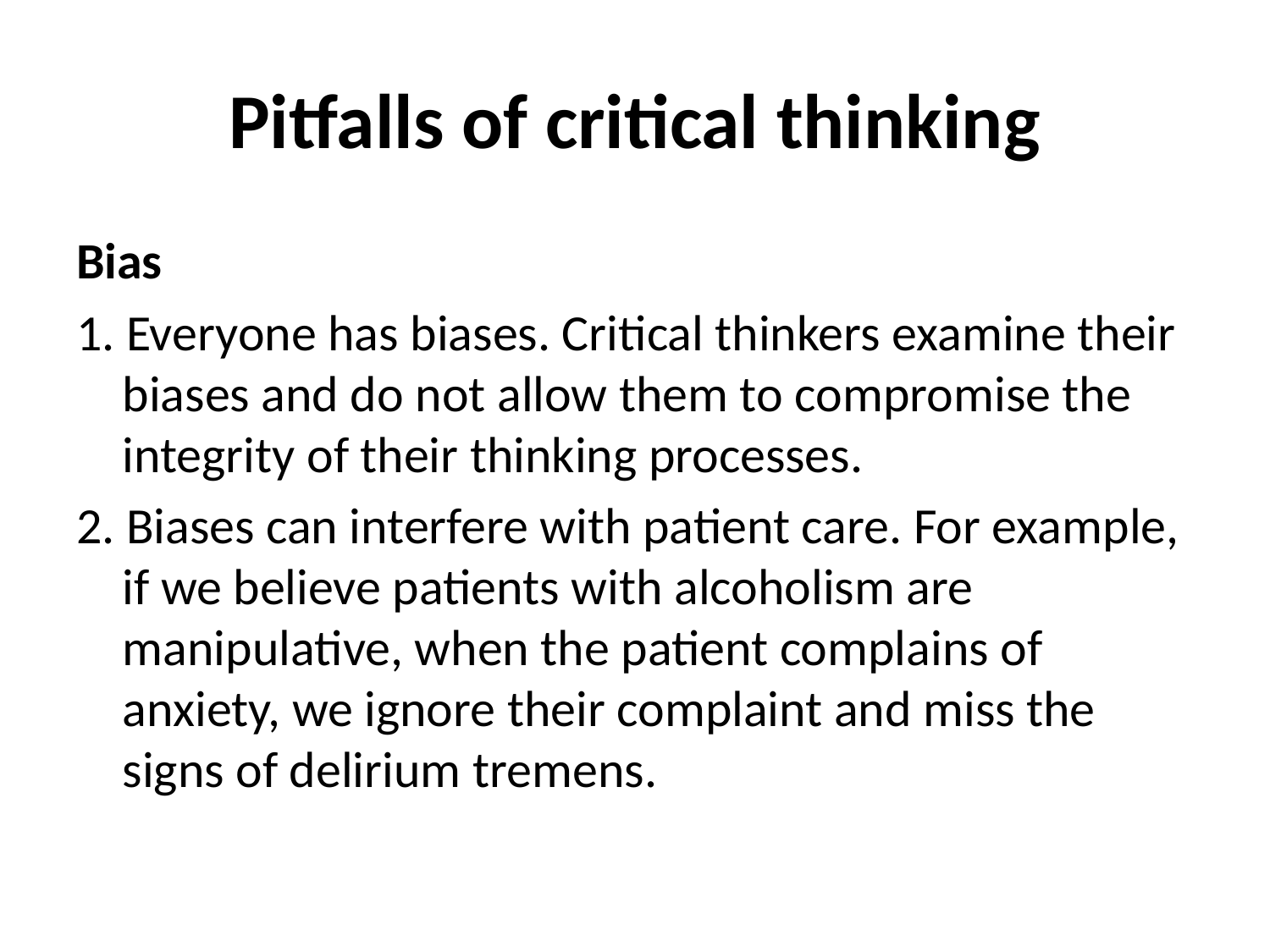

# Pitfalls of critical thinking
Bias
1. Everyone has biases. Critical thinkers examine their biases and do not allow them to compromise the integrity of their thinking processes.
2. Biases can interfere with patient care. For example, if we believe patients with alcoholism are manipulative, when the patient complains of anxiety, we ignore their complaint and miss the signs of delirium tremens.